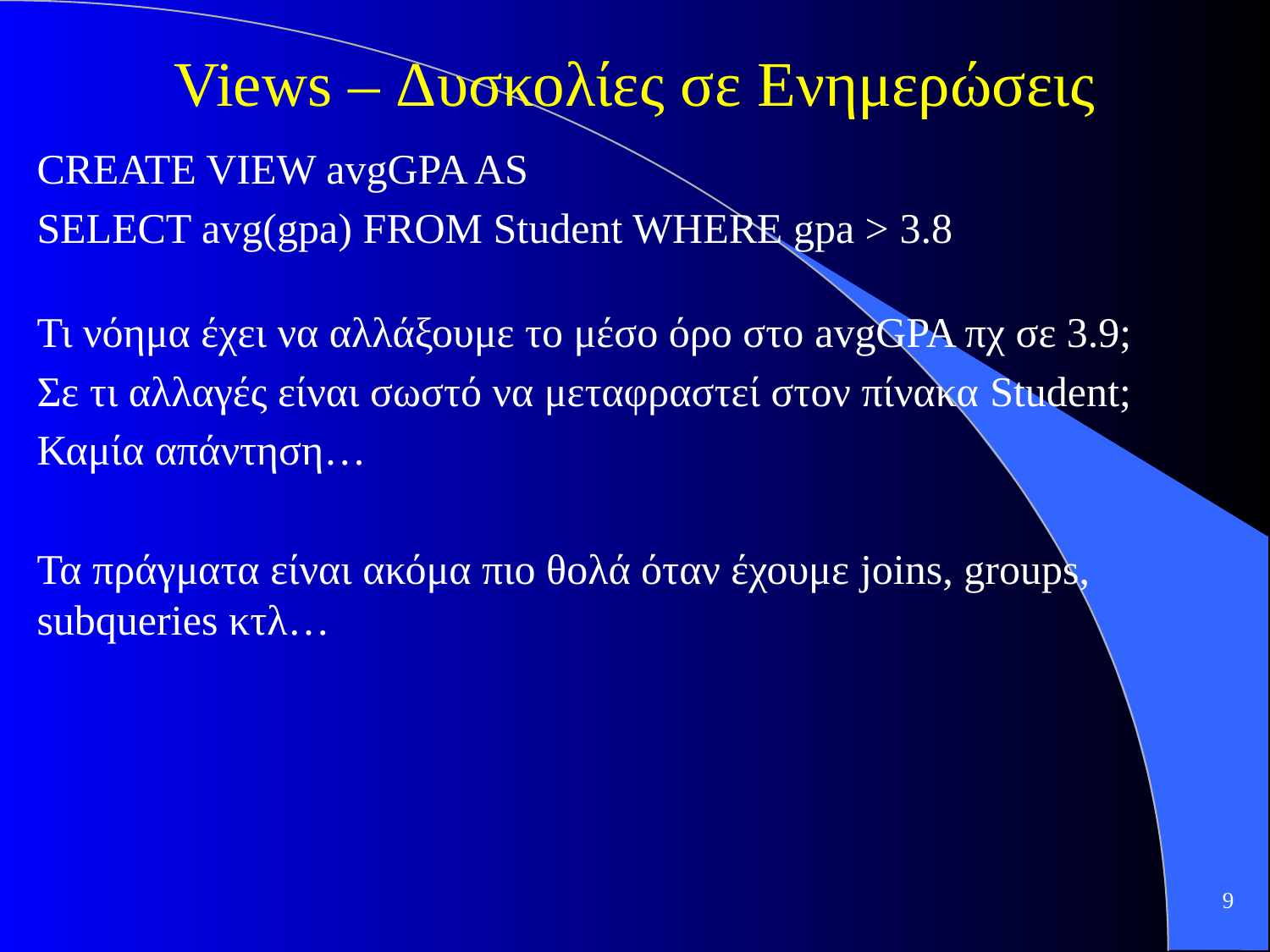

# Views – Δυσκολίες σε Ενημερώσεις
CREATE VIEW avgGPA AS
SELECT avg(gpa) FROM Student WHERE gpa > 3.8

Τι νόημα έχει να αλλάξουμε το μέσο όρο στο avgGPA πχ σε 3.9;
Σε τι αλλαγές είναι σωστό να μεταφραστεί στον πίνακα Student;
Καμία απάντηση…

Τα πράγματα είναι ακόμα πιο θολά όταν έχουμε joins, groups, subqueries κτλ…